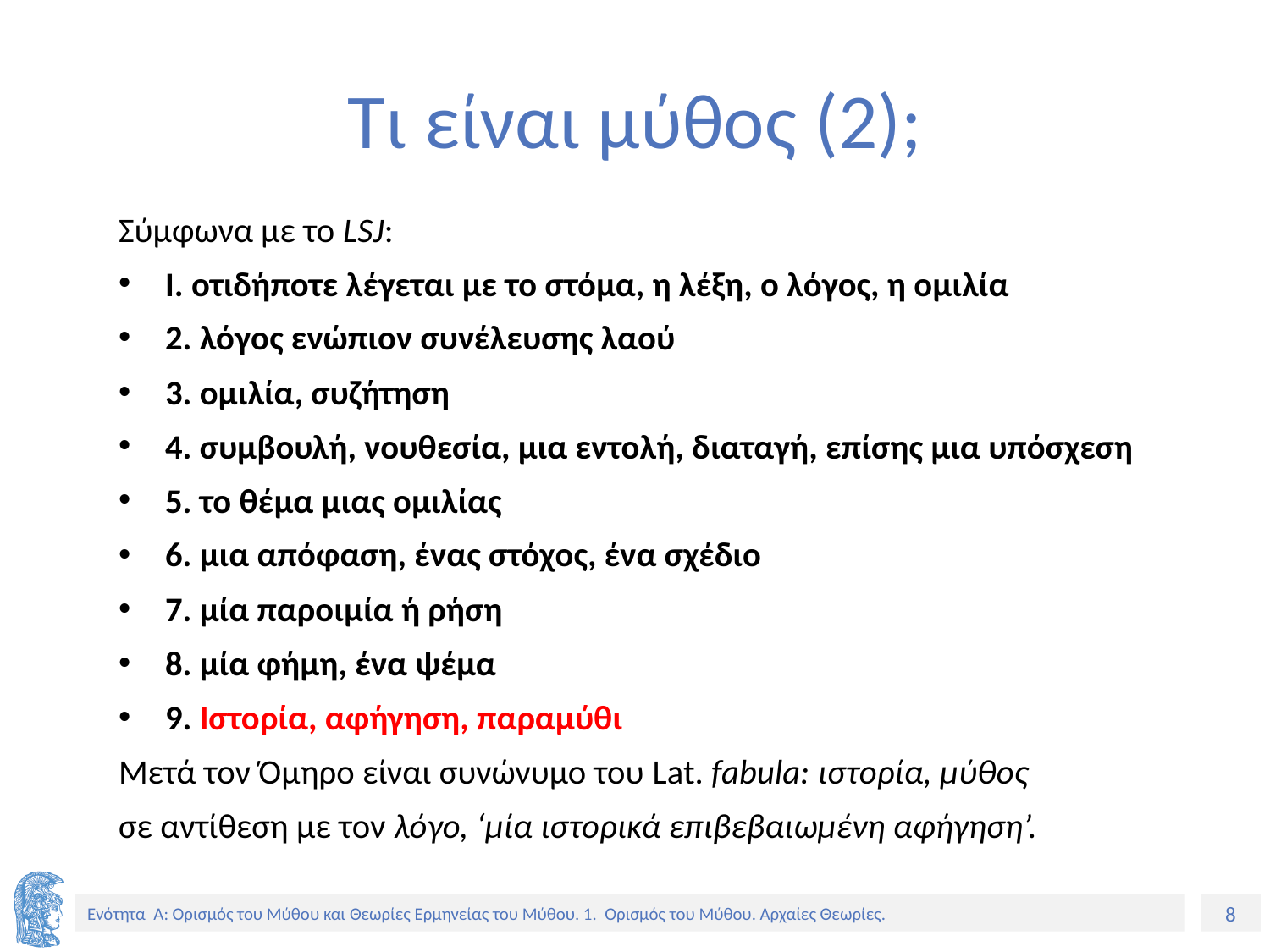

# Τι είναι μύθος (2);
Σύμφωνα με το LSJ:
I. οτιδήποτε λέγεται με το στόμα, η λέξη, ο λόγος, η ομιλία
2. λόγος ενώπιον συνέλευσης λαού
3. ομιλία, συζήτηση
4. συμβουλή, νουθεσία, μια εντολή, διαταγή, επίσης μια υπόσχεση
5. το θέμα μιας ομιλίας
6. μια απόφαση, ένας στόχος, ένα σχέδιο
7. μία παροιμία ή ρήση
8. μία φήμη, ένα ψέμα
9. Ιστορία, αφήγηση, παραμύθι
Μετά τον Όμηρο είναι συνώνυμο του Lat. fabula: ιστορία, μύθος
σε αντίθεση με τον λόγο, ‘μία ιστορικά επιβεβαιωμένη αφήγηση’.